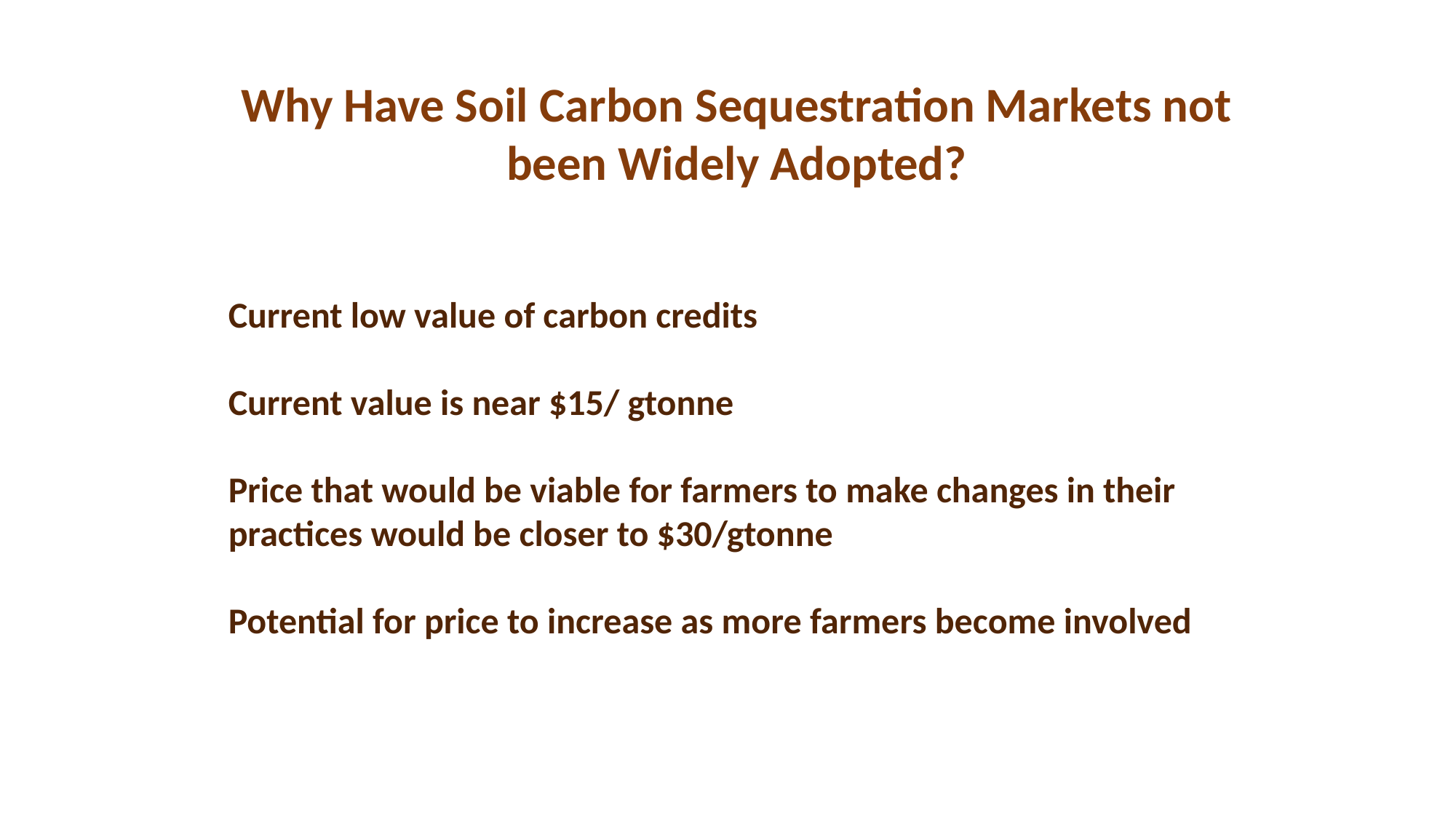

Why Have Soil Carbon Sequestration Markets not been Widely Adopted?
Current low value of carbon credits

Current value is near $15/ gtonne

Price that would be viable for farmers to make changes in their practices would be closer to $30/gtonne

Potential for price to increase as more farmers become involved